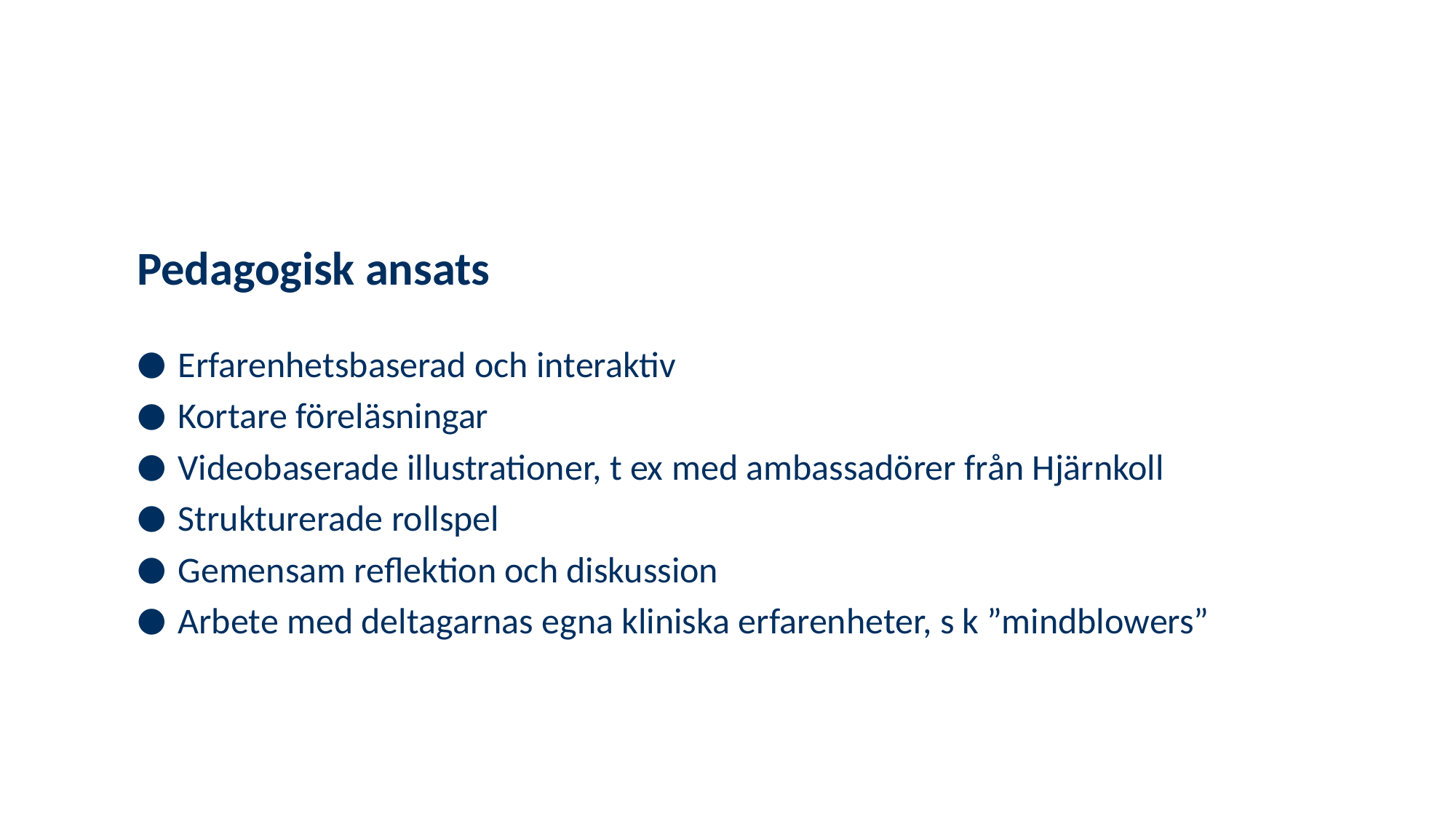

# Pedagogisk ansats
Erfarenhetsbaserad och interaktiv
Kortare föreläsningar
Videobaserade illustrationer, t ex med ambassadörer från Hjärnkoll
Strukturerade rollspel
Gemensam reflektion och diskussion
Arbete med deltagarnas egna kliniska erfarenheter, s k ”mindblowers”